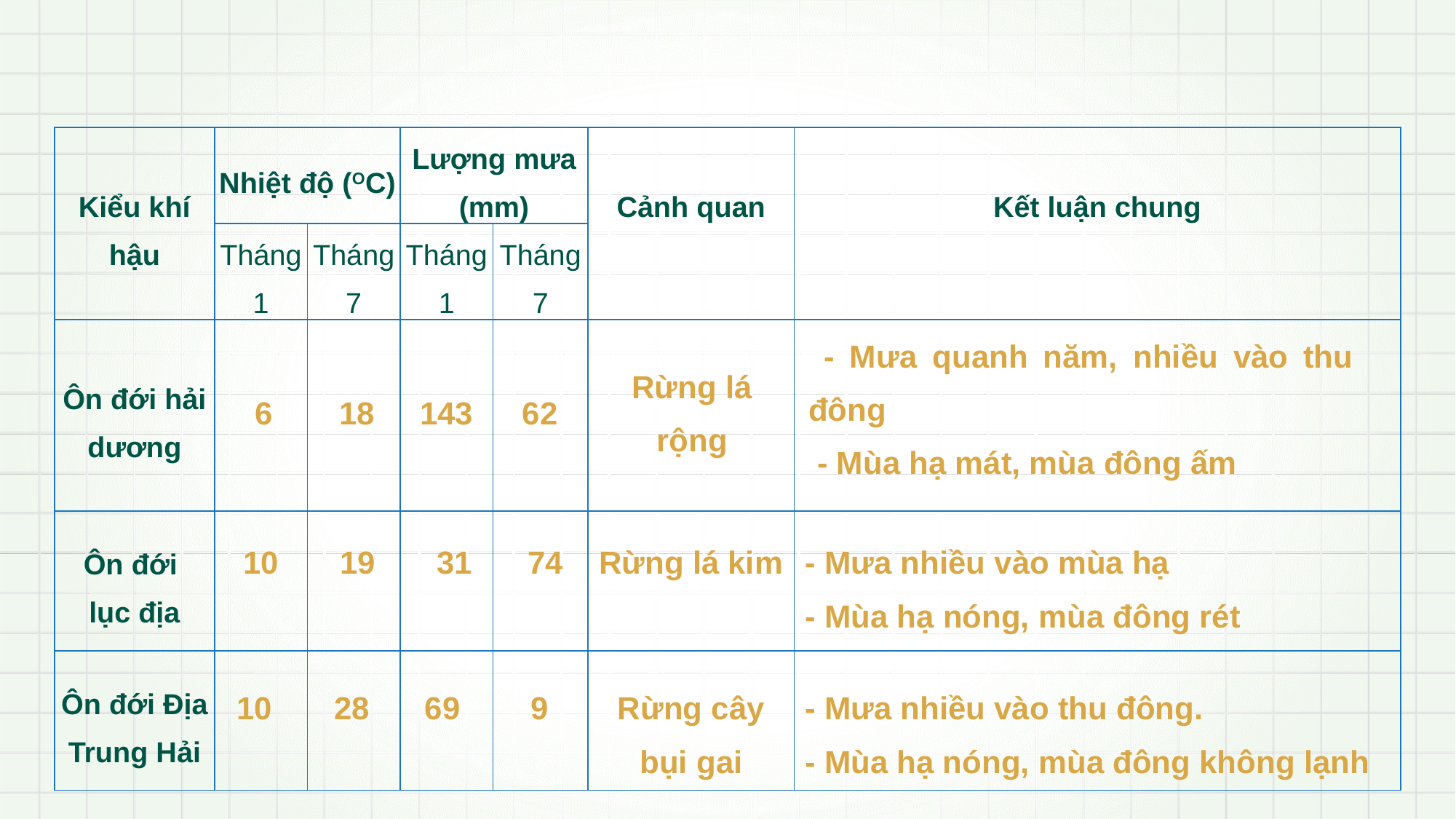

| Kiểu khí hậu | Nhiệt độ (OC) |  | Lượng mưa (mm) |  | Cảnh quan | Kết luận chung |
| --- | --- | --- | --- | --- | --- | --- |
|  | Tháng 1 | Tháng 7 | Tháng 1 | Tháng 7 |  |  |
| Ôn đới hải dương |  |  |  |  |  |  |
| Ôn đới lục địa |  |  |  |  |  |  |
| Ôn đới Địa Trung Hải |  |  |  |  |  |  |
| 6 | 18 | 143 | 62 | Rừng lá rộng | - Mưa quanh năm, nhiều vào thu đông - Mùa hạ mát, mùa đông ấm |
| --- | --- | --- | --- | --- | --- |
| 10 | 19 | 31 | 74 | Rừng lá kim | - Mưa nhiều vào mùa hạ - Mùa hạ nóng, mùa đông rét |
| --- | --- | --- | --- | --- | --- |
| 10 | 28 | 69 | 9 | Rừng cây bụi gai | - Mưa nhiều vào thu đông. - Mùa hạ nóng, mùa đông không lạnh |
| --- | --- | --- | --- | --- | --- |